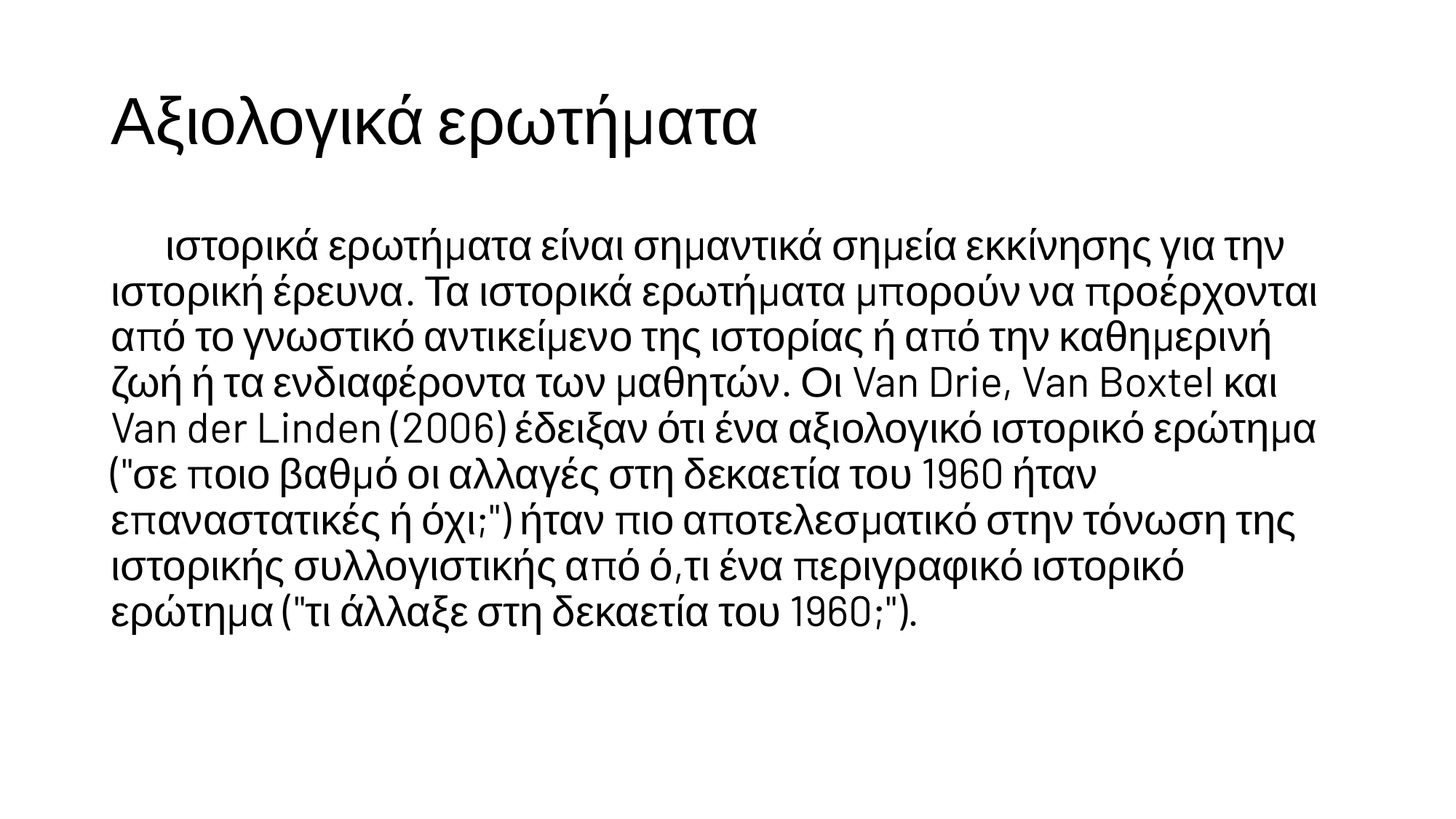

# Αξιολογικά ερωτήματα
Τα ιστορικά ερωτήματα είναι σημαντικά σημεία εκκίνησης για την ιστορική έρευνα. Τα ιστορικά ερωτήματα μπορούν να προέρχονται από το γνωστικό αντικείμενο της ιστορίας ή από την καθημερινή ζωή ή τα ενδιαφέροντα των μαθητών. Οι Van Drie, Van Boxtel και Van der Linden (2006) έδειξαν ότι ένα αξιολογικό ιστορικό ερώτημα ("σε ποιο βαθμό οι αλλαγές στη δεκαετία του 1960 ήταν επαναστατικές ή όχι;") ήταν πιο αποτελεσματικό στην τόνωση της ιστορικής συλλογιστικής από ό,τι ένα περιγραφικό ιστορικό ερώτημα ("τι άλλαξε στη δεκαετία του 1960;").